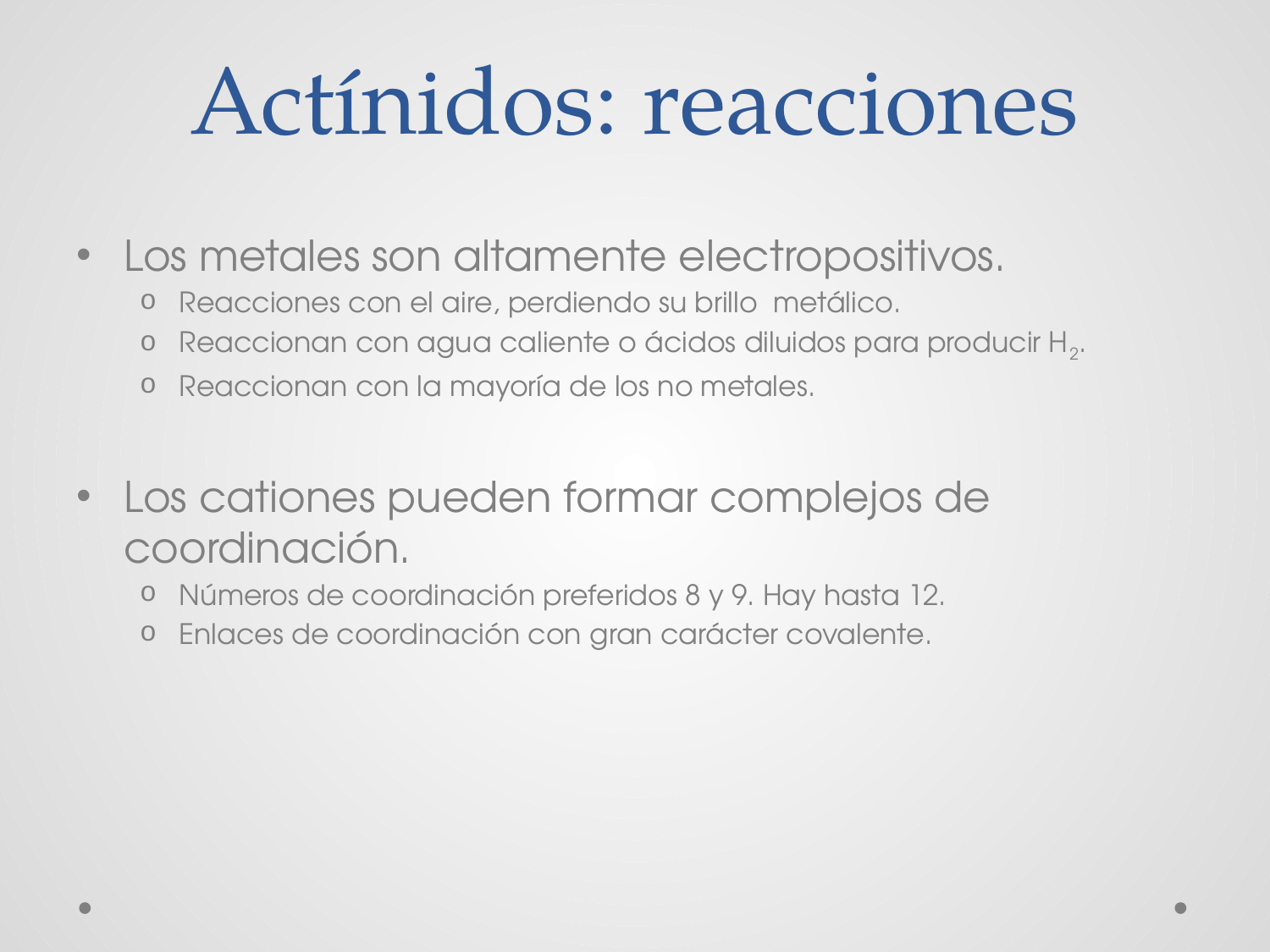

# Actínidos: reacciones
Los metales son altamente electropositivos.
Reacciones con el aire, perdiendo su brillo  metálico.
Reaccionan con agua caliente o ácidos diluidos para producir H2.
Reaccionan con la mayoría de los no metales.

Los cationes pueden formar complejos de coordinación.
Números de coordinación preferidos 8 y 9. Hay hasta 12.
Enlaces de coordinación con gran carácter covalente.